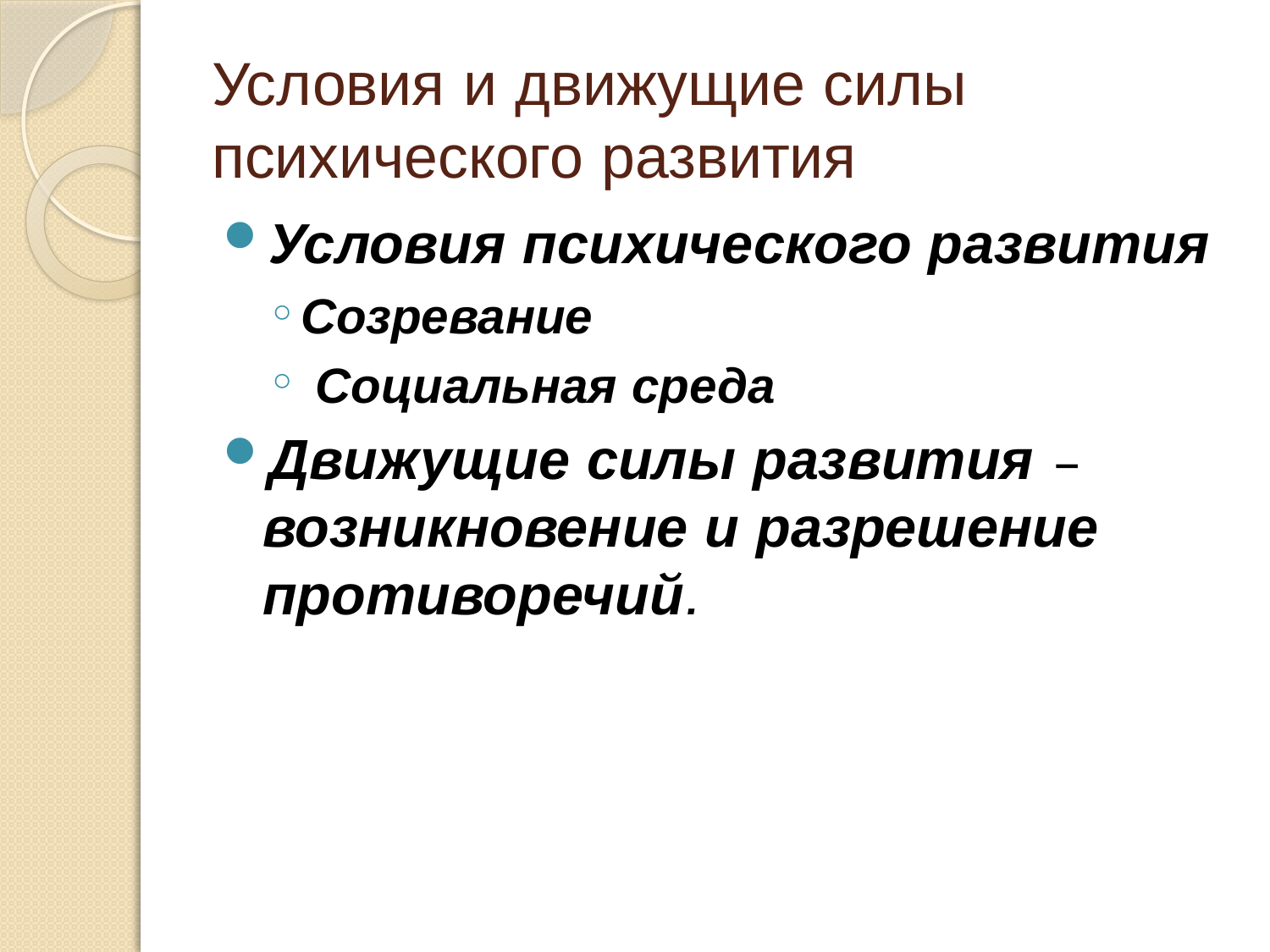

# Условия и движущие силы психического развития
Условия психического развития
Созревание
 Социальная среда
Движущие силы развития – возникновение и разрешение противоречий.